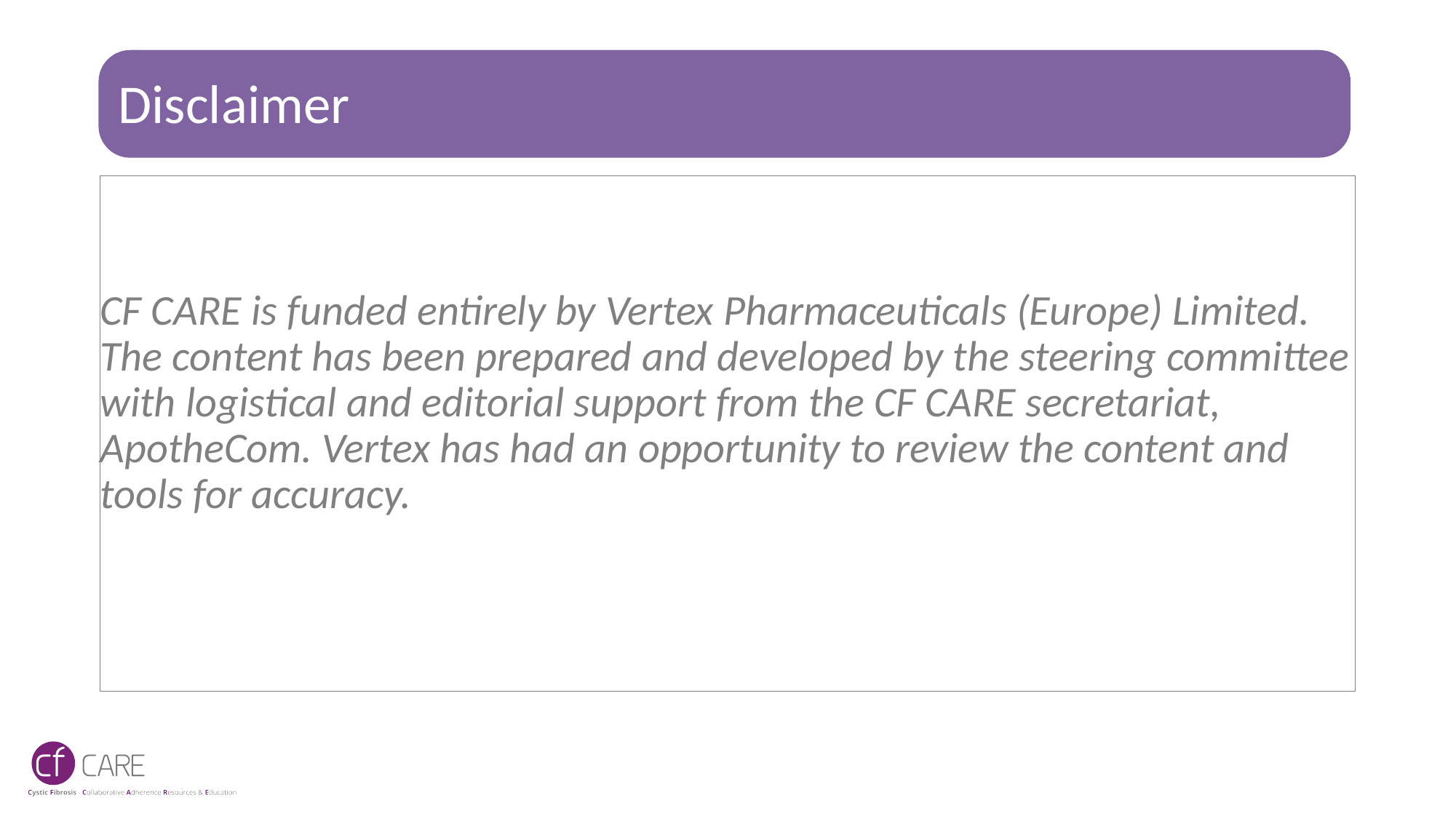

# Disclaimer
CF CARE is funded entirely by Vertex Pharmaceuticals (Europe) Limited. The content has been prepared and developed by the steering committee with logistical and editorial support from the CF CARE secretariat, ApotheCom. Vertex has had an opportunity to review the content and tools for accuracy.